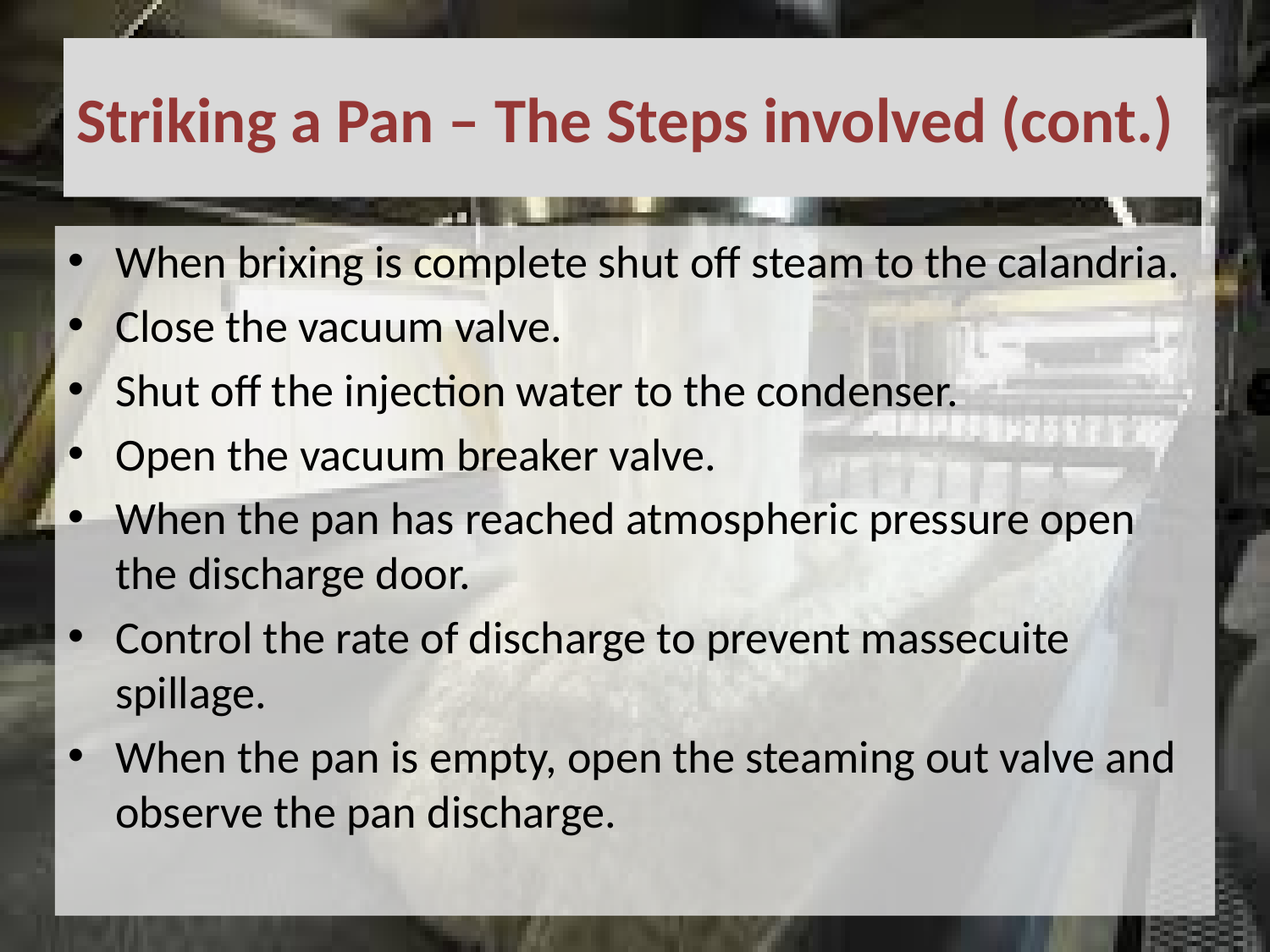

# Striking a Pan – The Steps involved (cont.)
When brixing is complete shut off steam to the calandria.
Close the vacuum valve.
Shut off the injection water to the condenser.
Open the vacuum breaker valve.
When the pan has reached atmospheric pressure open the discharge door.
Control the rate of discharge to prevent massecuite spillage.
When the pan is empty, open the steaming out valve and observe the pan discharge.